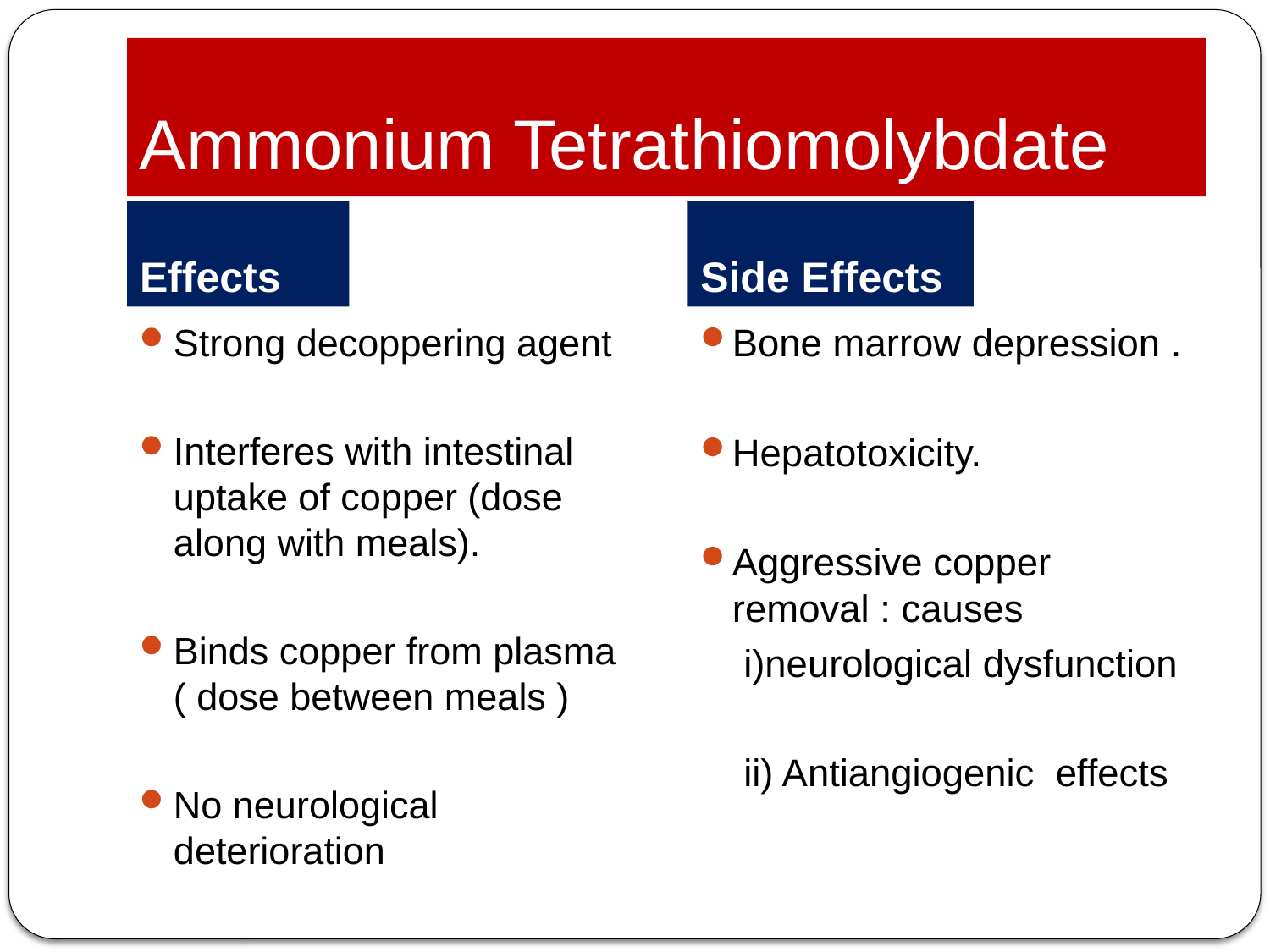

# Ammonium Tetrathiomolybdate
Effects
Side Effects
Strong decoppering agent

Interferes with intestinal uptake of copper (dose along with meals).

Binds copper from plasma ( dose between meals )

No neurological deterioration
Bone marrow depression .

Hepatotoxicity.

Aggressive copper removal : causes
    i)neurological dysfunction

    ii) Antiangiogenic  effects